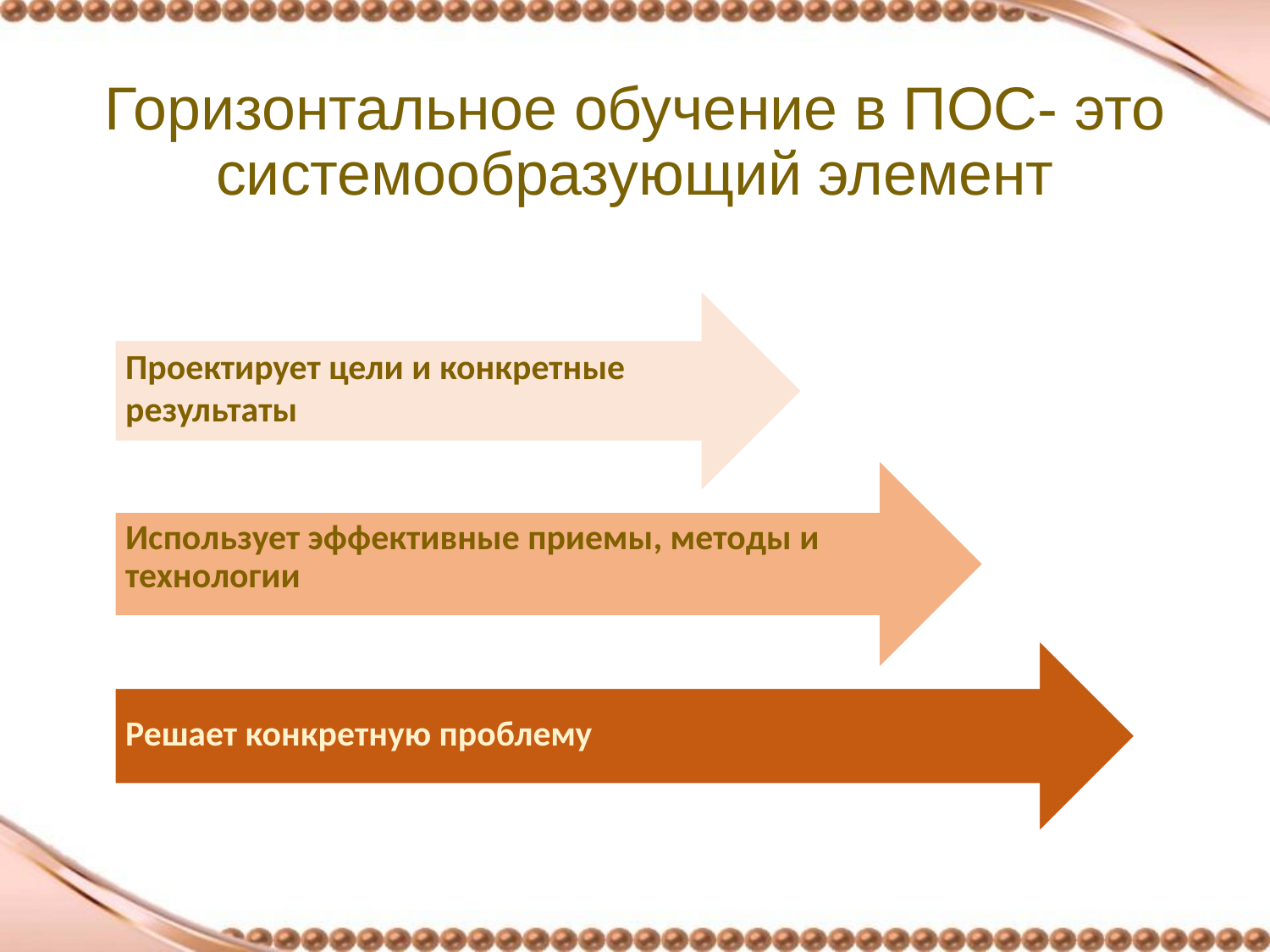

# Горизонтальное обучение в ПОС- это системообразующий элемент

Проектирует цели и конкретные результаты

Использует эффективные приемы, методы и технологии

Решает конкретную проблему